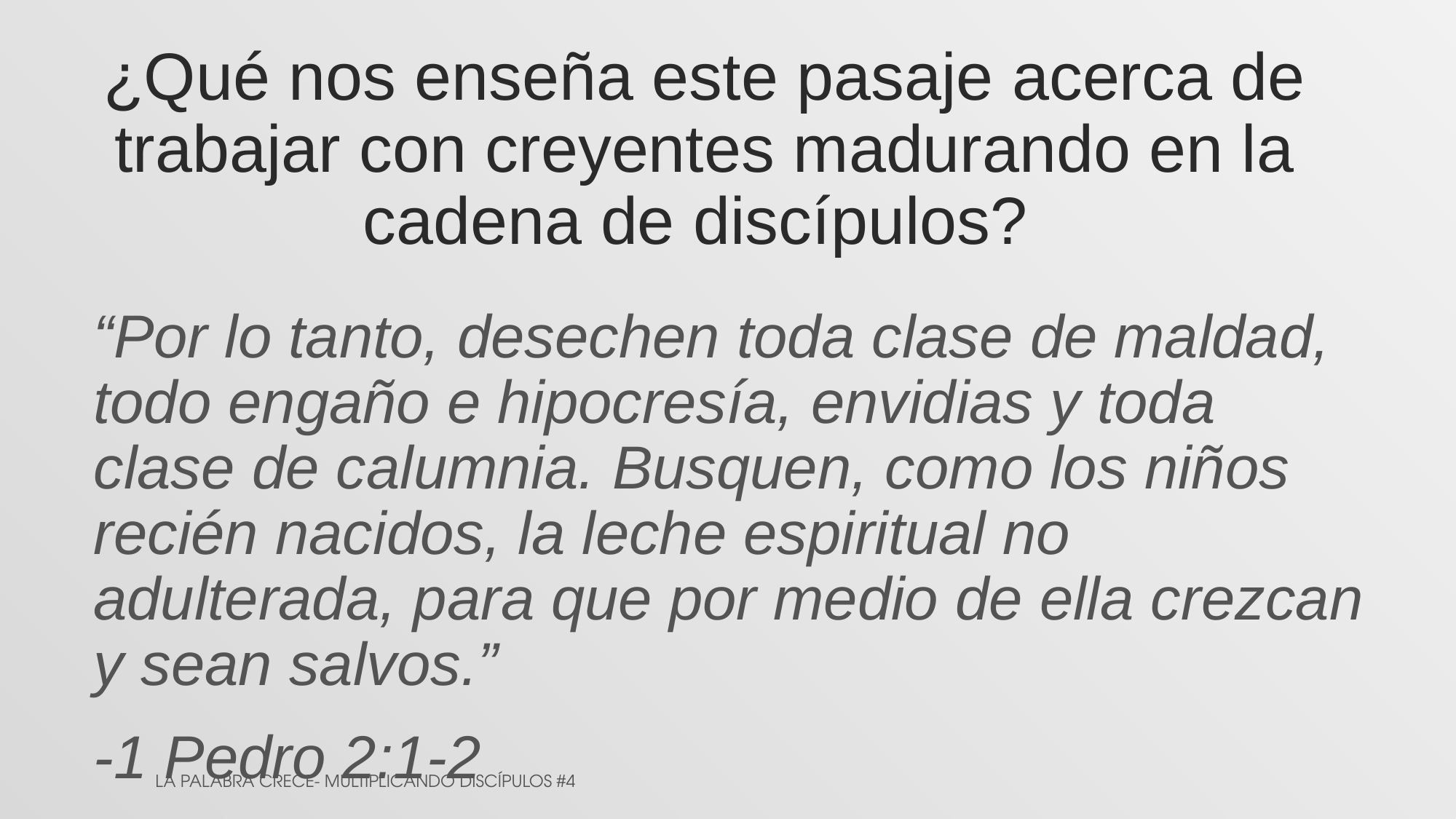

# ¿Qué nos enseña este pasaje acerca de trabajar con creyentes madurando en la cadena de discípulos?
“Por lo tanto, desechen toda clase de maldad, todo engaño e hipocresía, envidias y toda clase de calumnia. Busquen, como los niños recién nacidos, la leche espiritual no adulterada, para que por medio de ella crezcan y sean salvos.”
-1 Pedro 2:1-2
La Palabra Crece- Multiplicando Discípulos #4